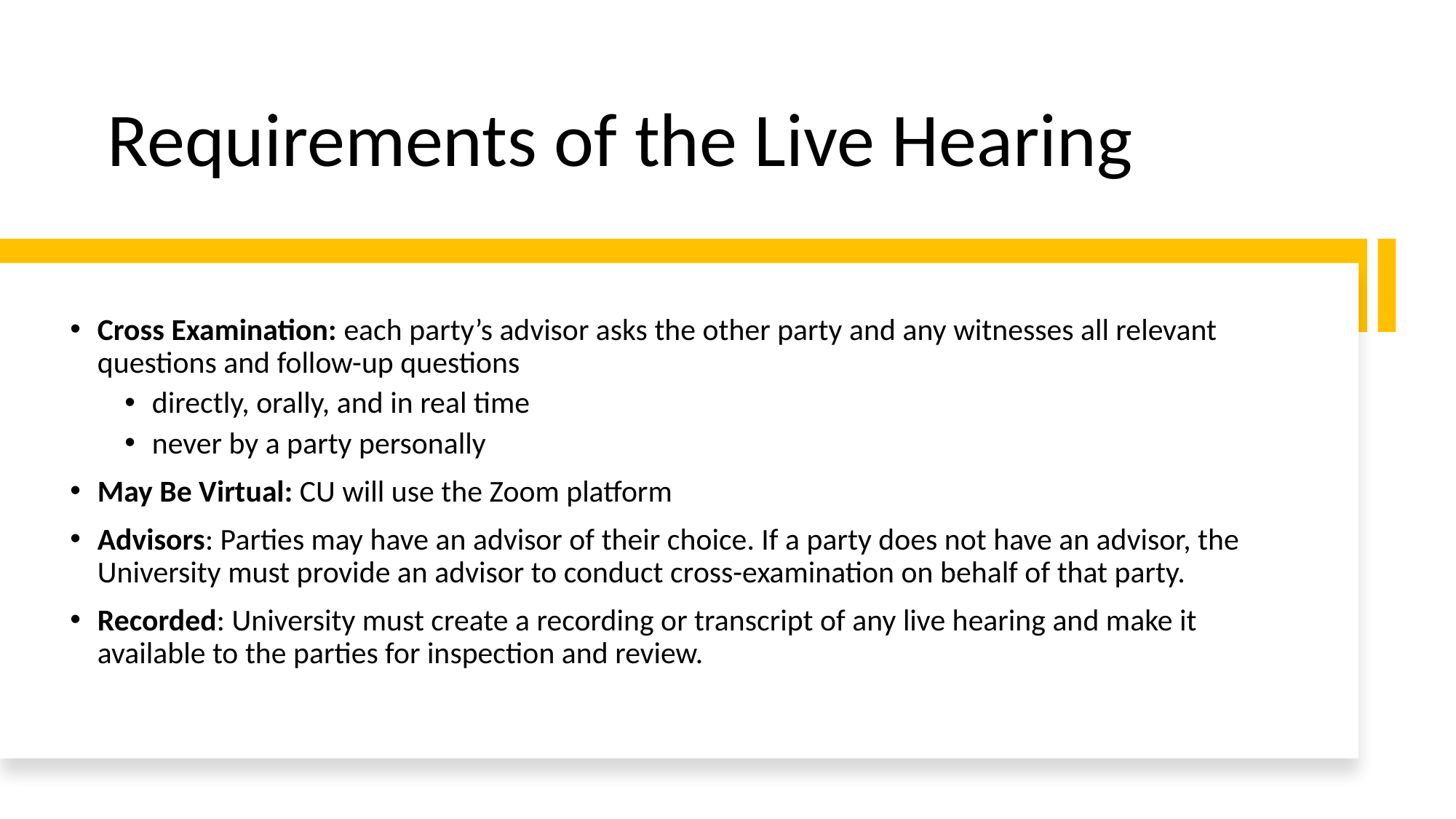

# Requirements of the Live Hearing

Cross Examination: each party’s advisor asks the other party and any witnesses all relevant questions and follow-up questions
directly, orally, and in real time
never by a party personally
May Be Virtual: CU will use the Zoom platform
Advisors: Parties may have an advisor of their choice. If a party does not have an advisor, the University must provide an advisor to conduct cross-examination on behalf of that party.
Recorded: University must create a recording or transcript of any live hearing and make it available to the parties for inspection and review.